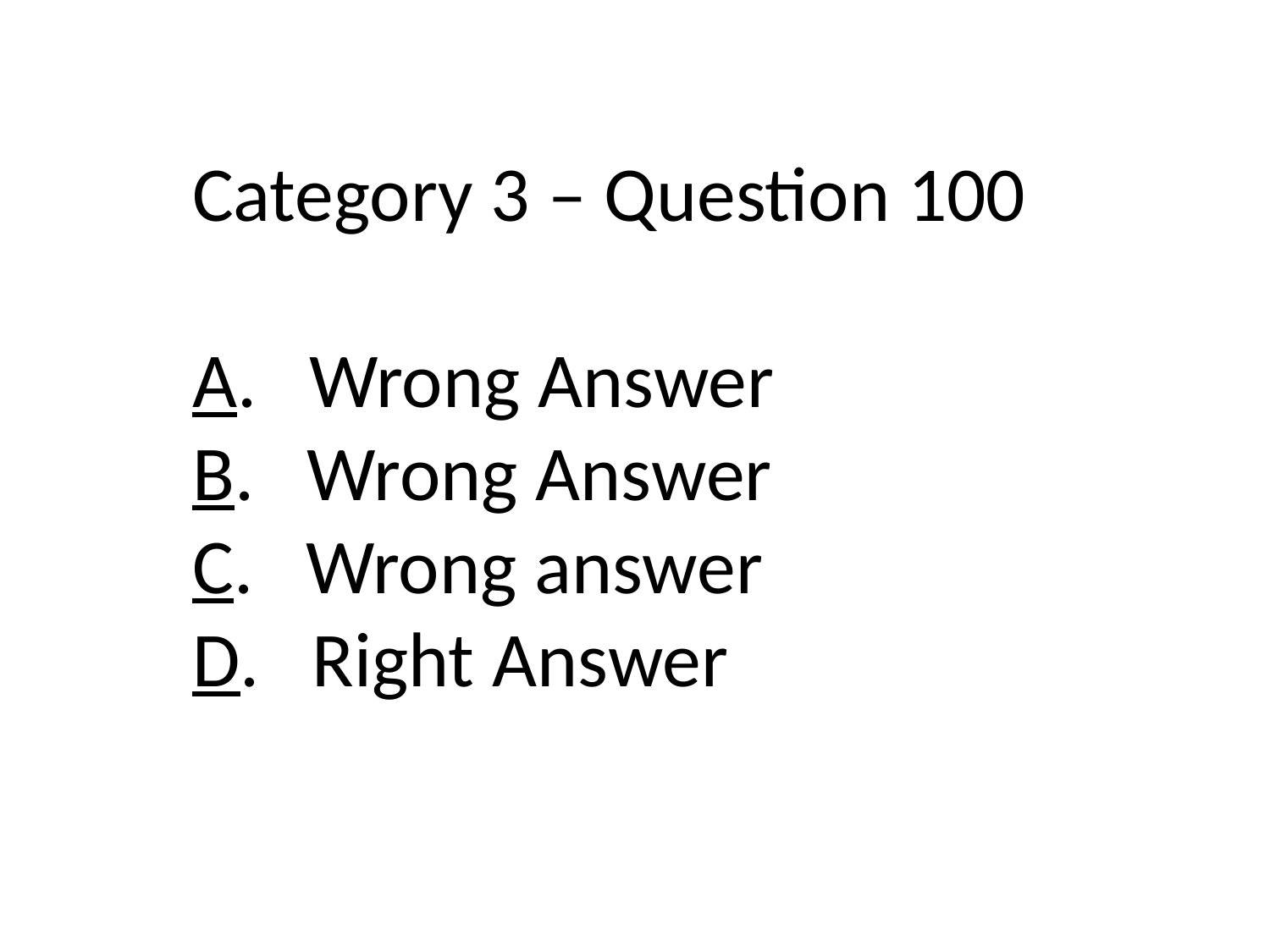

Category 3 – Question 100

A.   Wrong Answer
B.   Wrong Answer
C.   Wrong answer
D.   Right Answer